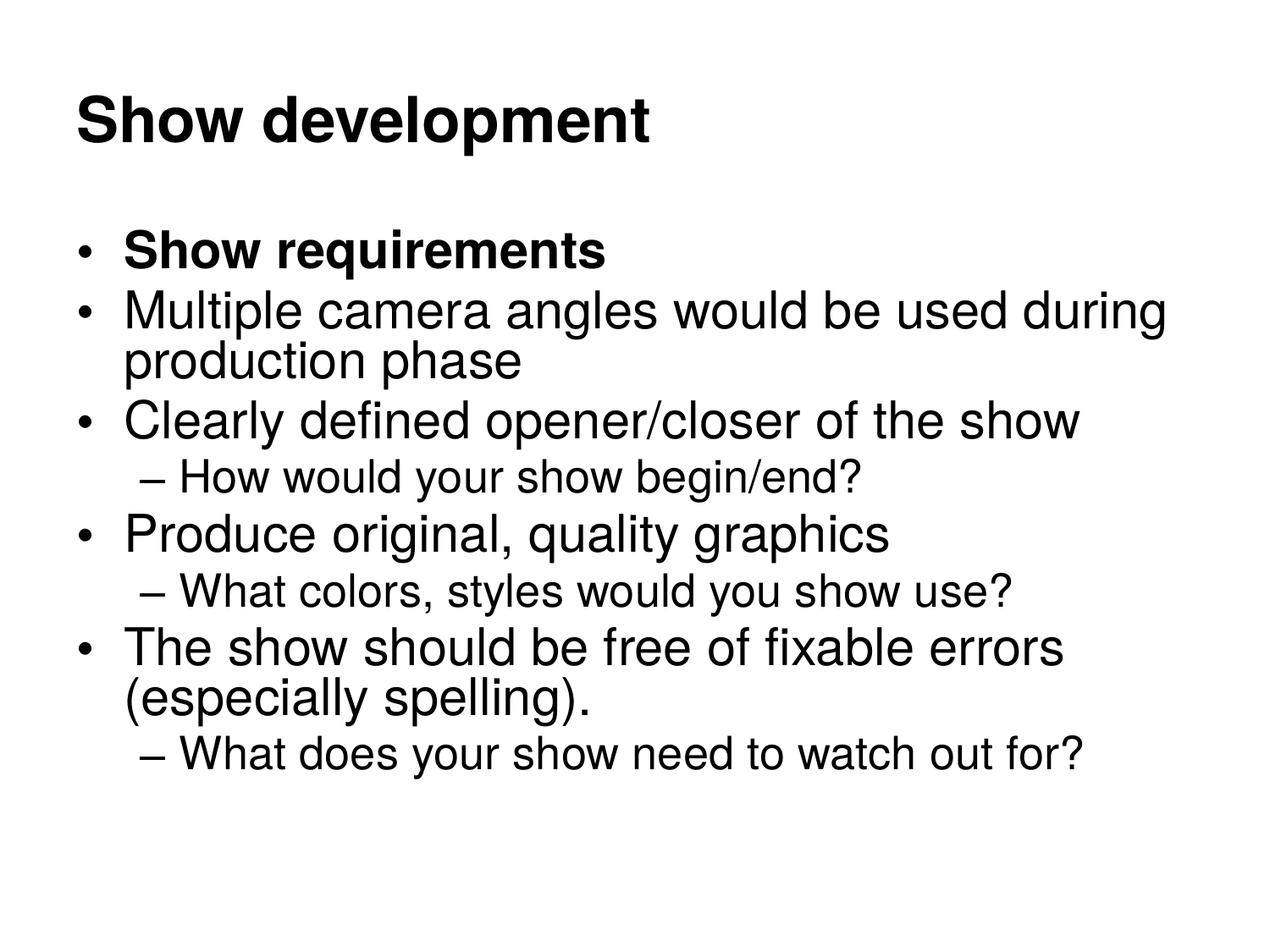

Show development
Show requirements
Multiple camera angles would be used during production phase
Clearly defined opener/closer of the show
How would your show begin/end?
Produce original, quality graphics
What colors, styles would you show use?
The show should be free of fixable errors (especially spelling).
What does your show need to watch out for?